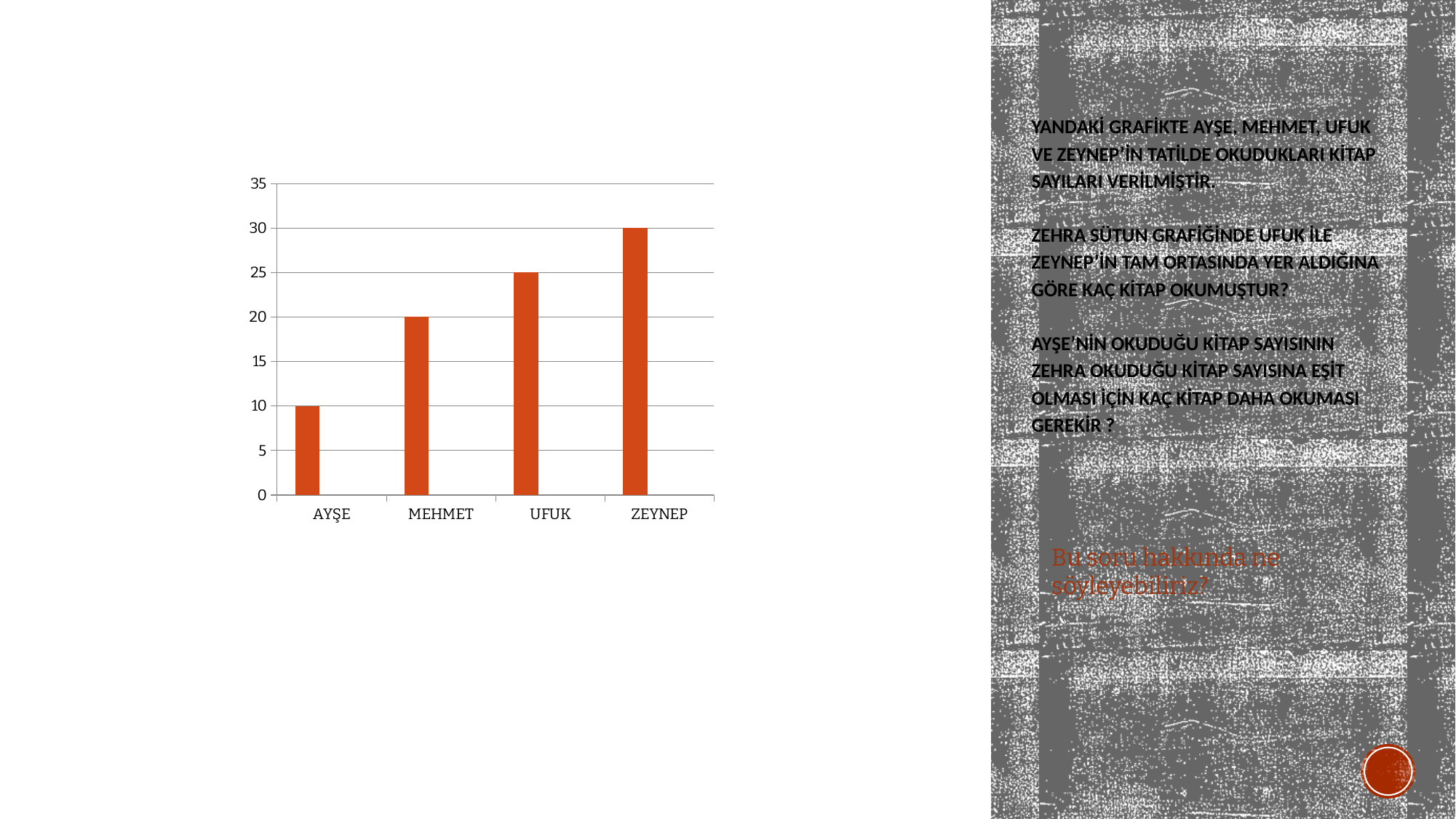

# Yandaki grafikte Ayşe, Mehmet, Ufuk ve Zeynep’in tatilde okudukları kitap sayıları verilmiştir. Zehra sütun grafiğinde Ufuk ile Zeynep’in tam ortasında yer aldığına göre kaç kitap okumuştur?   Ayşe’nin okuduğu kitap sayısının Zehra okuduğu kitap sayısına eşit olması için kaç kitap daha okuması gerekir ?

[unsupported chart]

Bu soru hakkında ne söyleyebiliriz?